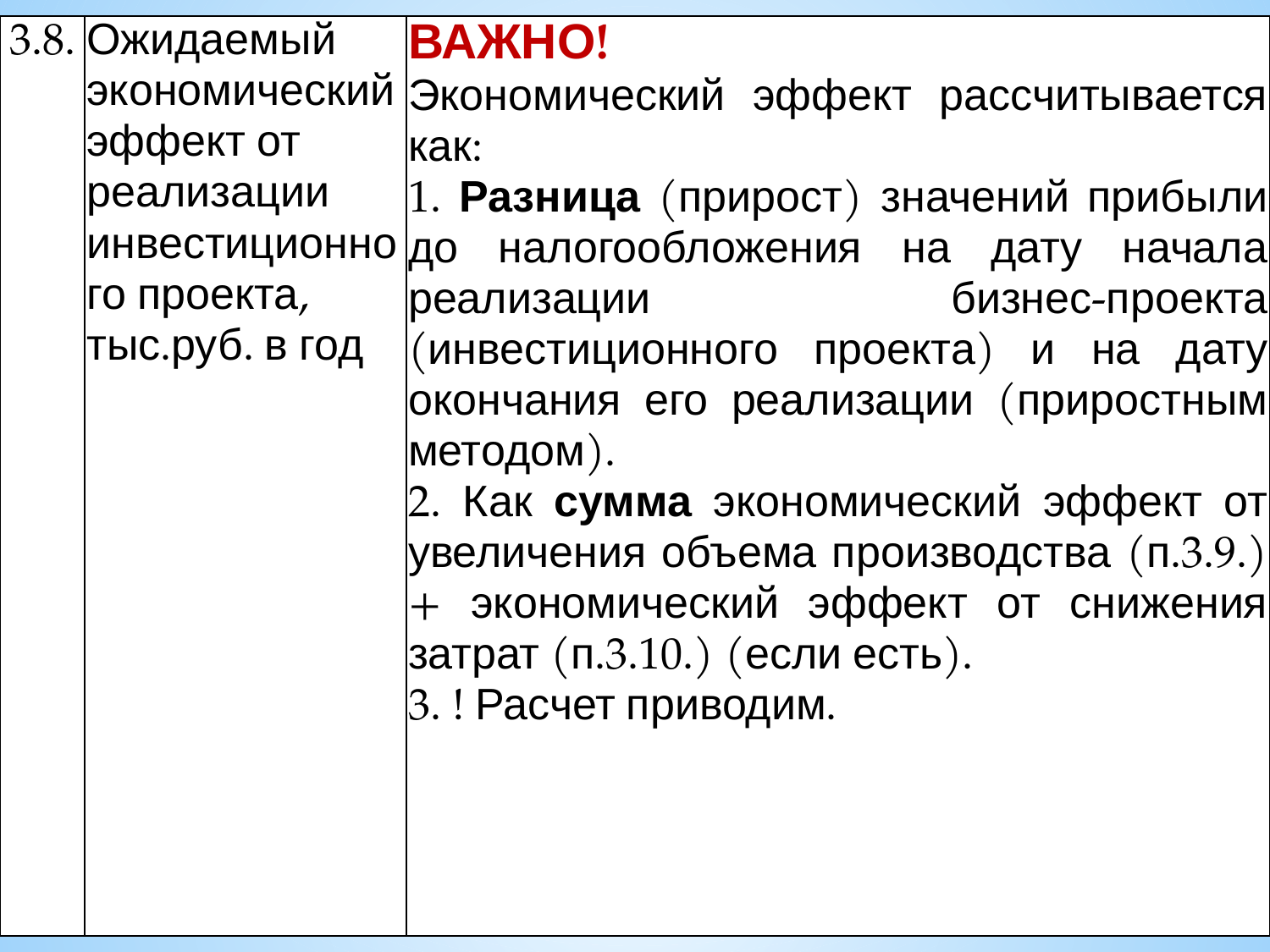

| 3.8. | Ожидаемый экономический эффект от реализации инвестиционного проекта, тыс.руб. в год | ВАЖНО! Экономический эффект рассчитывается как: 1. Разница (прирост) значений прибыли до налогообложения на дату начала реализации бизнес-проекта (инвестиционного проекта) и на дату окончания его реализации (приростным методом). 2. Как сумма экономический эффект от увеличения объема производства (п.3.9.) + экономический эффект от снижения затрат (п.3.10.) (если есть). 3. ! Расчет приводим. |
| --- | --- | --- |
#